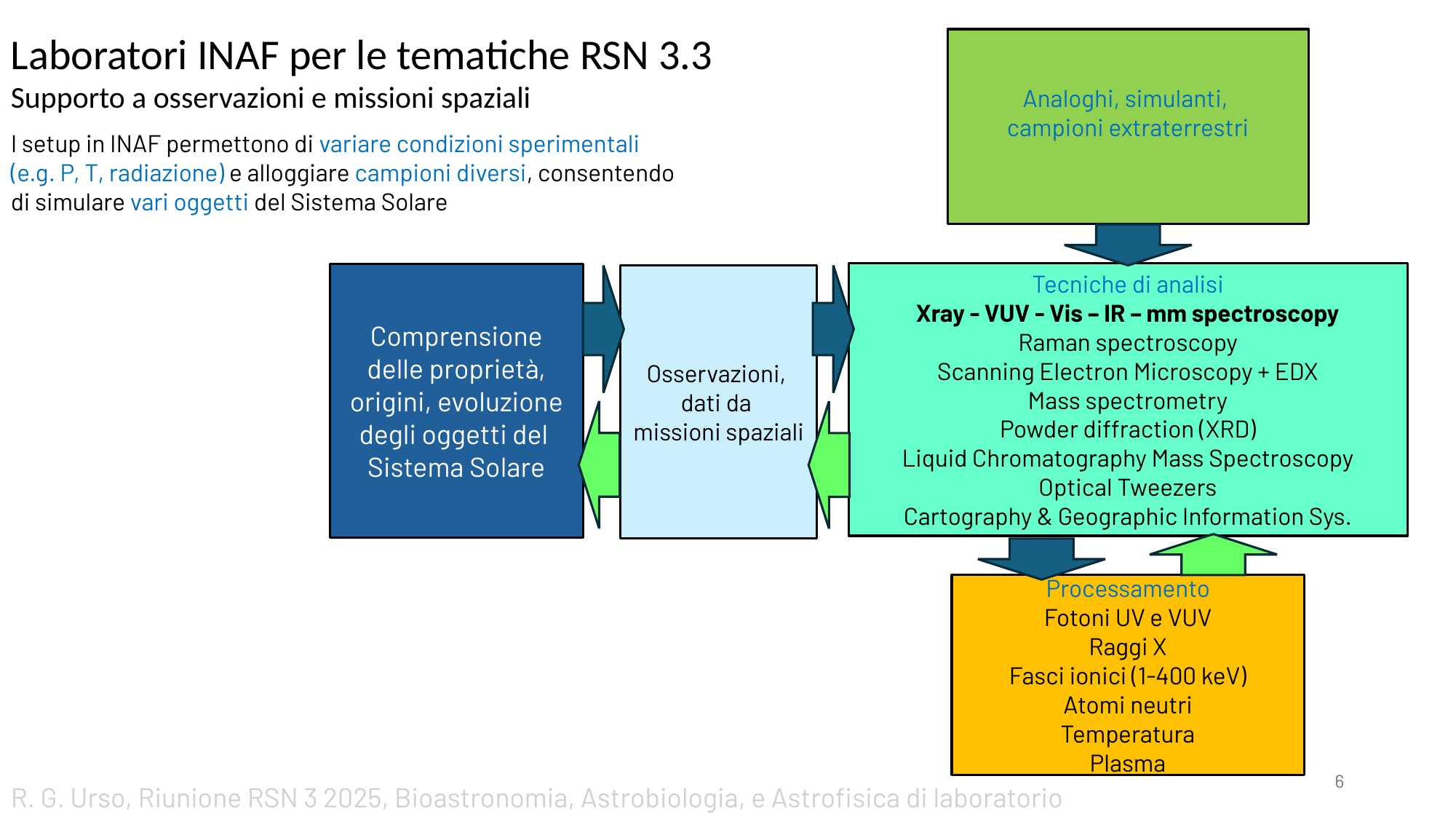

Laboratori INAF per le tematiche RSN 3.3
Supporto a osservazioni e missioni spaziali
Analoghi, simulanti,
campioni extraterrestri

Tecniche di analisi
Xray - VUV - Vis – IR – mm spectroscopy
Raman spectroscopy
Scanning Electron Microscopy + EDX
Mass spectrometry
Powder diffraction (XRD)
Liquid Chromatography Mass Spectroscopy
Optical Tweezers
Cartography & Geographic Information Sys.
Comprensione delle proprietà, origini, evoluzione degli oggetti del
Sistema Solare
Osservazioni,
dati da
missioni spaziali

Processamento
Fotoni UV e VUV
Raggi X
Fasci ionici (1-400 keV)
Atomi neutri
Temperatura
Plasma

I setup in INAF permettono di variare condizioni sperimentali (e.g. P, T, radiazione) e alloggiare campioni diversi, consentendo di simulare vari oggetti del Sistema Solare
6
R. G. Urso, Riunione RSN 3 2025, Bioastronomia, Astrobiologia, e Astrofisica di laboratorio